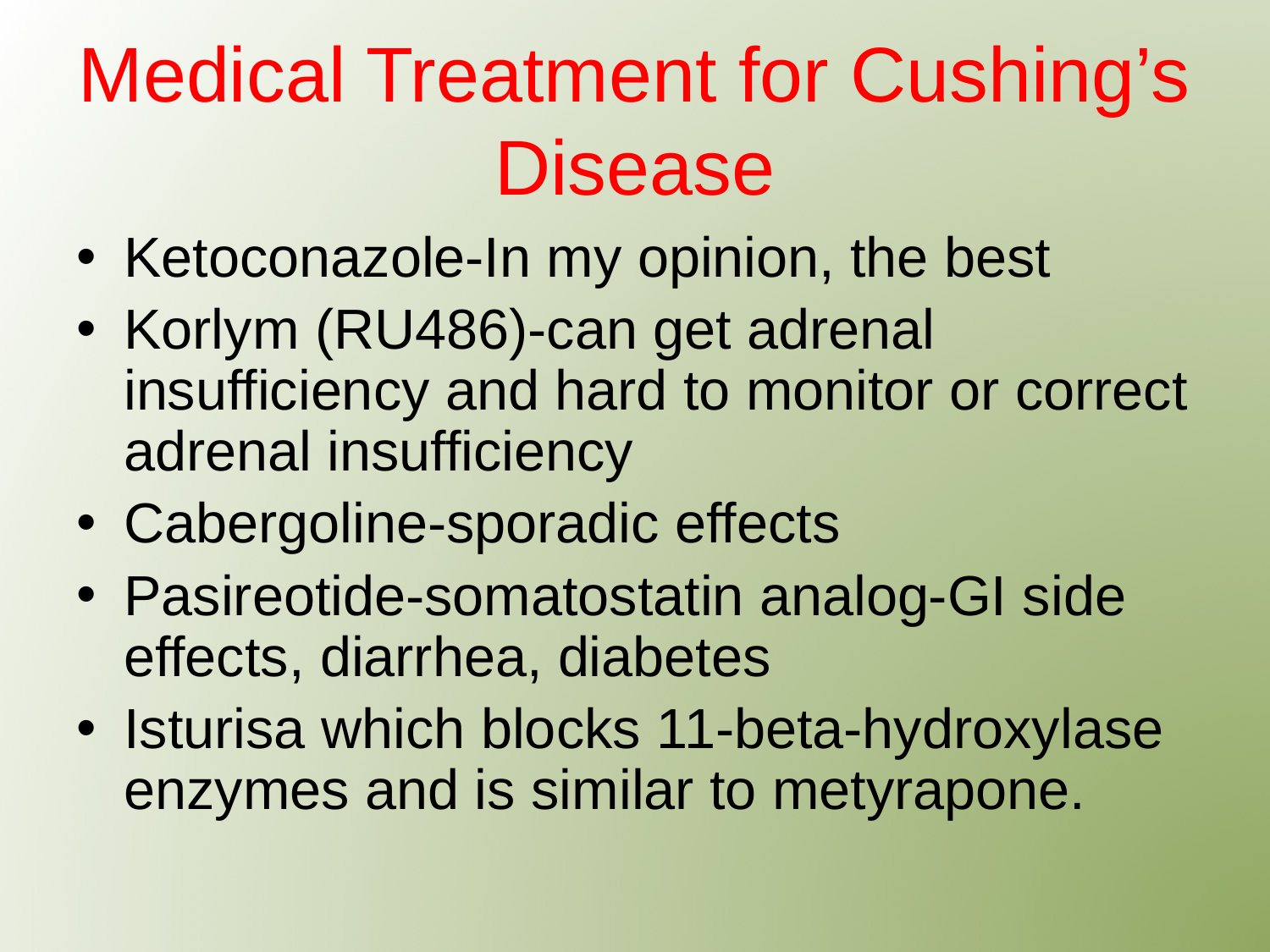

# Medical Treatment for Cushing’s Disease
Ketoconazole-In my opinion, the best
Korlym (RU486)-can get adrenal insufficiency and hard to monitor or correct adrenal insufficiency
Cabergoline-sporadic effects
Pasireotide-somatostatin analog-GI side effects, diarrhea, diabetes
Isturisa which blocks 11-beta-hydroxylase enzymes and is similar to metyrapone.